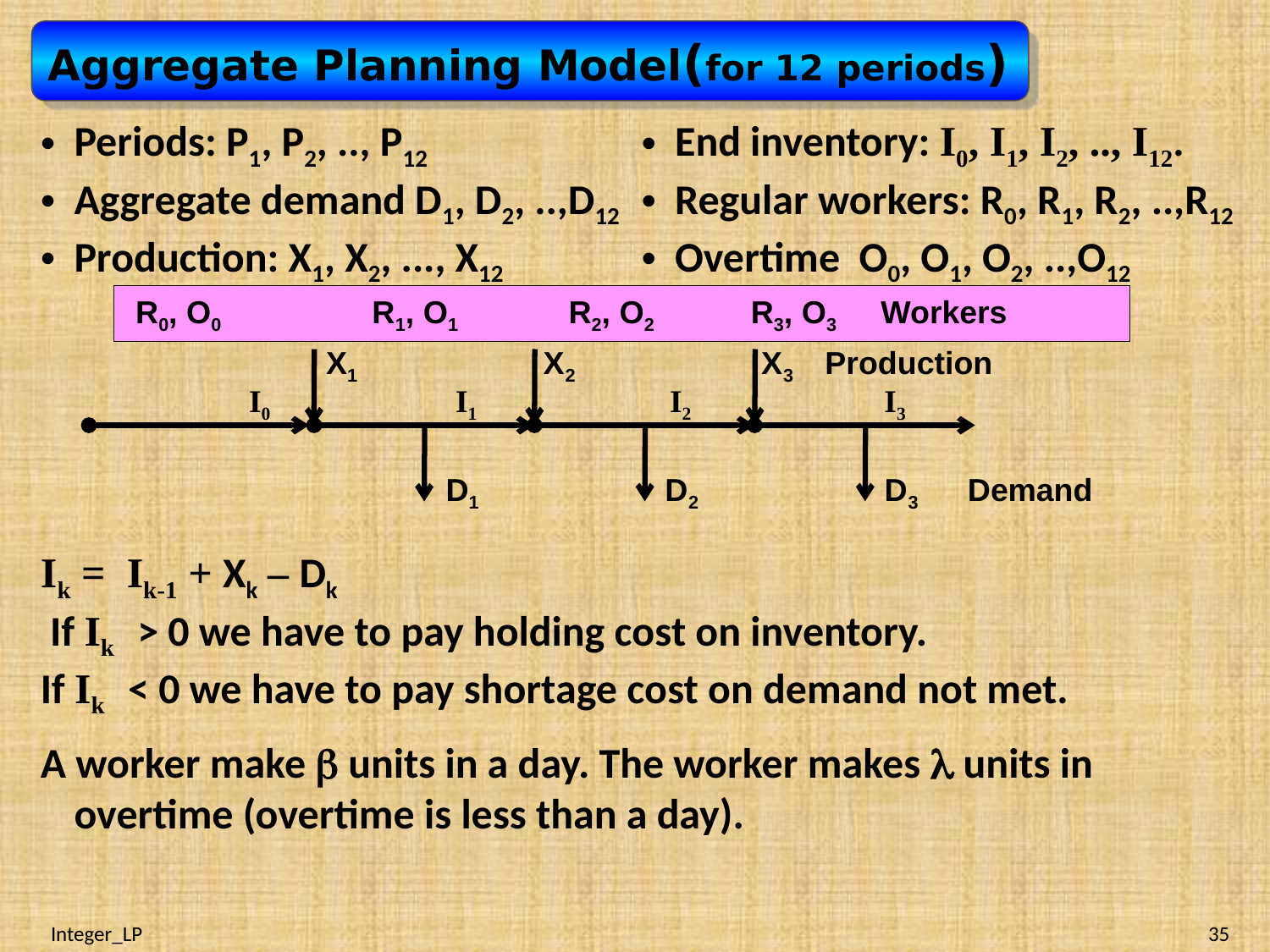

Aggregate Planning Model(for 12 periods)
Periods: P1, P2, .., P12
Aggregate demand D1, D2, ..,D12
Production: X1, X2, ..., X12
End inventory: I0, I1, I2, .., I12.
Regular workers: R0, R1, R2, ..,R12
Overtime  O0, O1, O2, ..,O12
 R0, O0                 R1, O1                     R2, O2                   R3, O3     Workers
 X1                     X2                     X3    Production
 I0                                       I1                             I2                        I3
 D1                     D2                     D3      Demand
Ik =  Ik-1 + Xk – Dk
 If Ik   > 0 we have to pay holding cost on inventory.
If Ik   < 0 we have to pay shortage cost on demand not met.
A worker make β units in a day. The worker makes λ units in overtime (overtime is less than a day).
Integer_LP
35